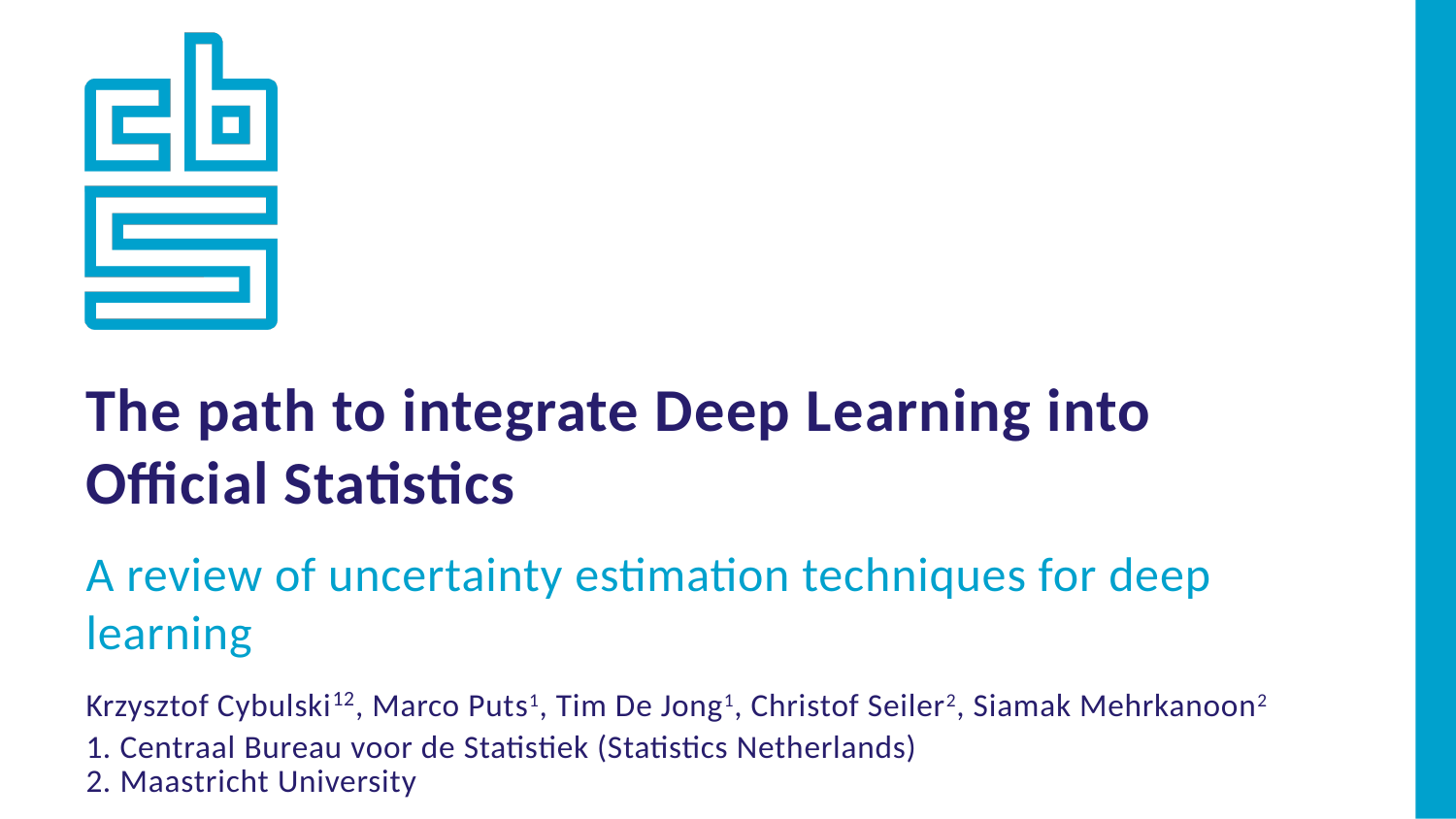

The path to integrate Deep Learning into Official Statistics
A review of uncertainty estimation techniques for deep learning
Krzysztof Cybulski12, Marco Puts1, Tim De Jong1, Christof Seiler2, Siamak Mehrkanoon2
1. Centraal Bureau voor de Statistiek (Statistics Netherlands)
2. Maastricht University